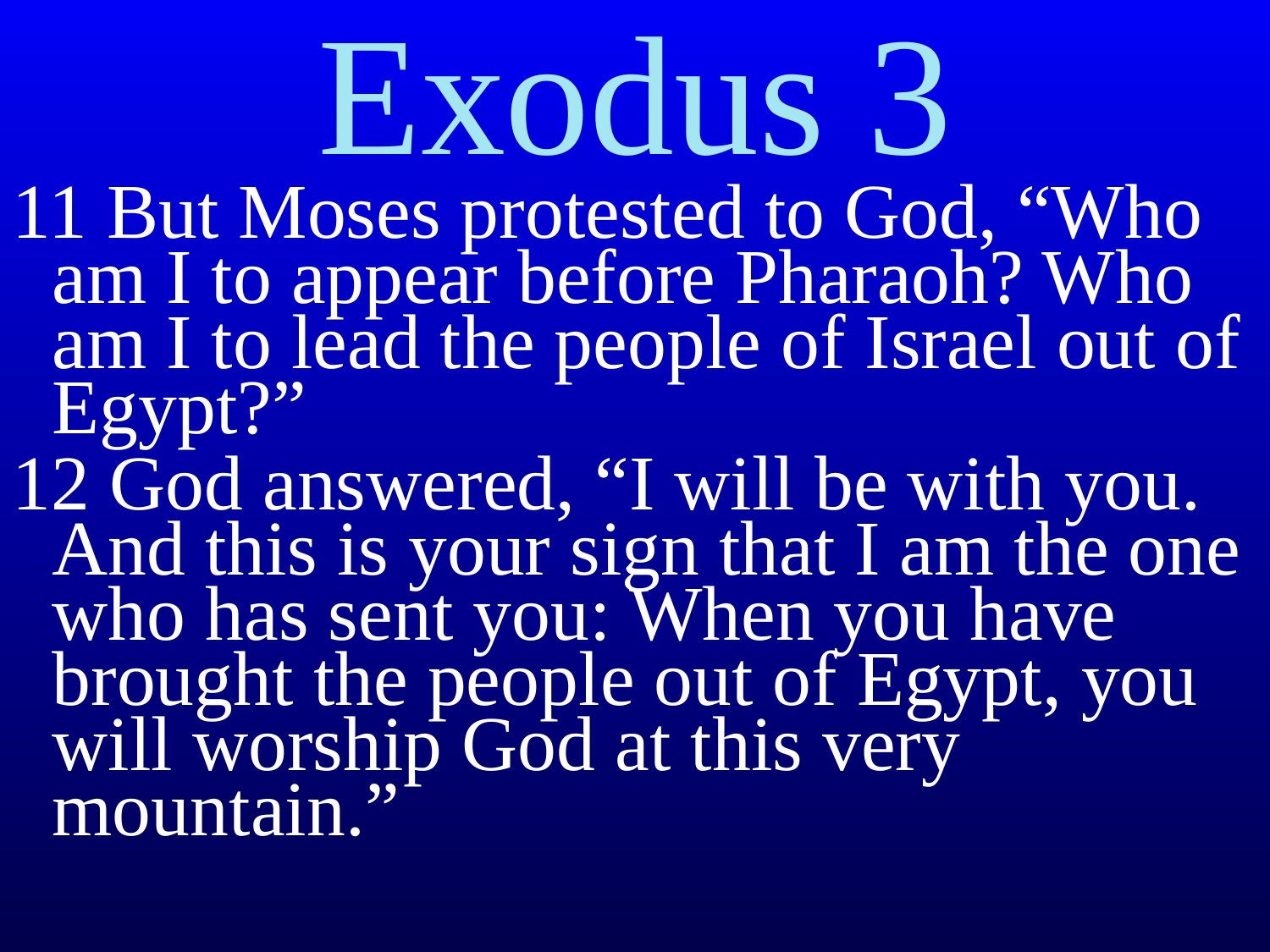

# Exodus 3
11 But Moses protested to God, “Who am I to appear before Pharaoh? Who am I to lead the people of Israel out of Egypt?”
12 God answered, “I will be with you. And this is your sign that I am the one who has sent you: When you have brought the people out of Egypt, you will worship God at this very mountain.”